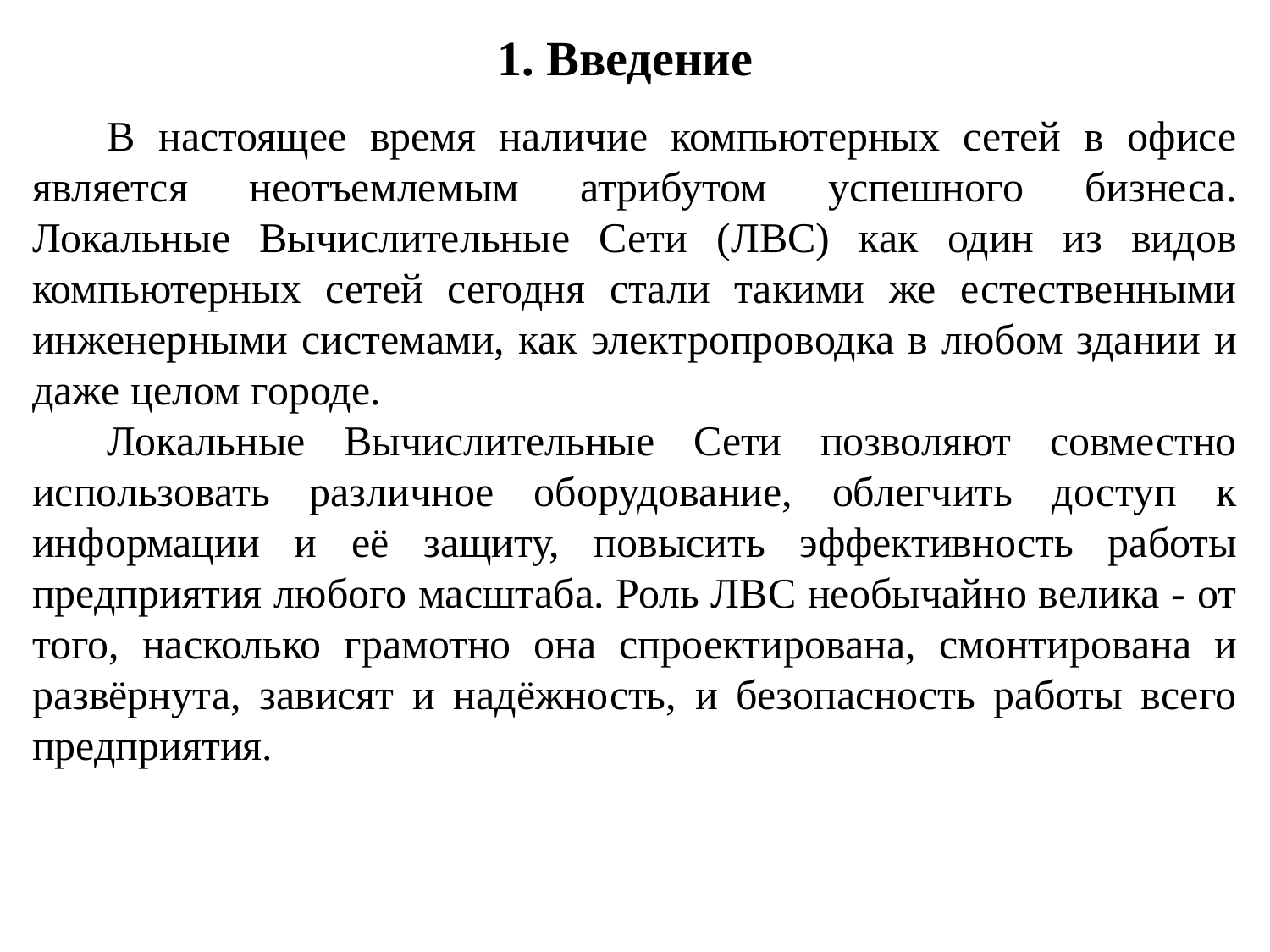

1. Введение
В настоящее время наличие компьютерных сетей в офисе является неотъемлемым атрибутом успешного бизнеса. Локальные Вычислительные Сети (ЛВС) как один из видов компьютерных сетей сегодня стали такими же естественными инженерными системами, как электропроводка в любом здании и даже целом городе.
Локальные Вычислительные Сети позволяют совместно использовать различное оборудование, облегчить доступ к информации и её защиту, повысить эффективность работы предприятия любого масштаба. Роль ЛВС необычайно велика - от того, насколько грамотно она спроектирована, смонтирована и развёрнута, зависят и надёжность, и безопасность работы всего предприятия.